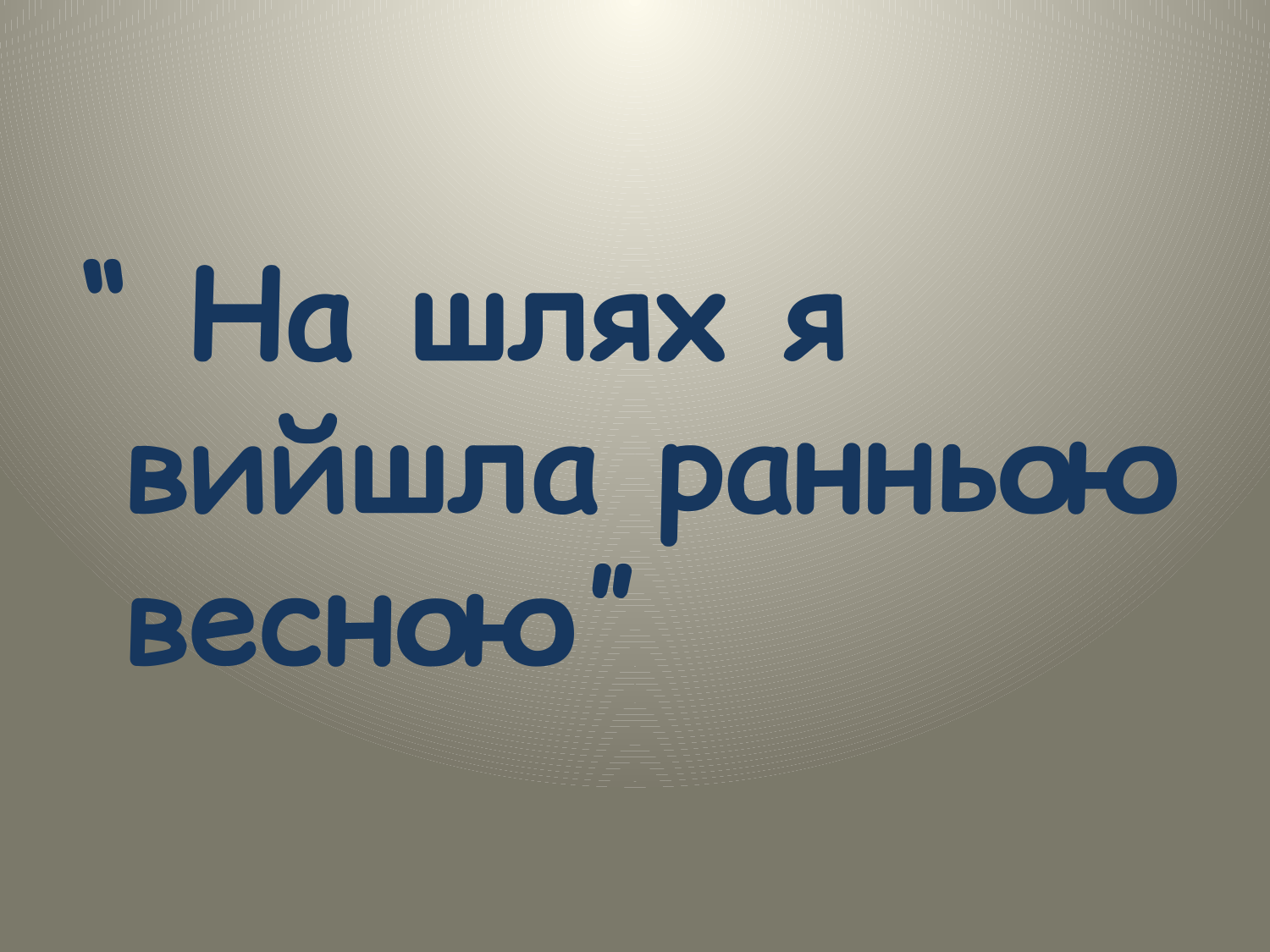

“ На шлях я вийшла ранньою весною ”